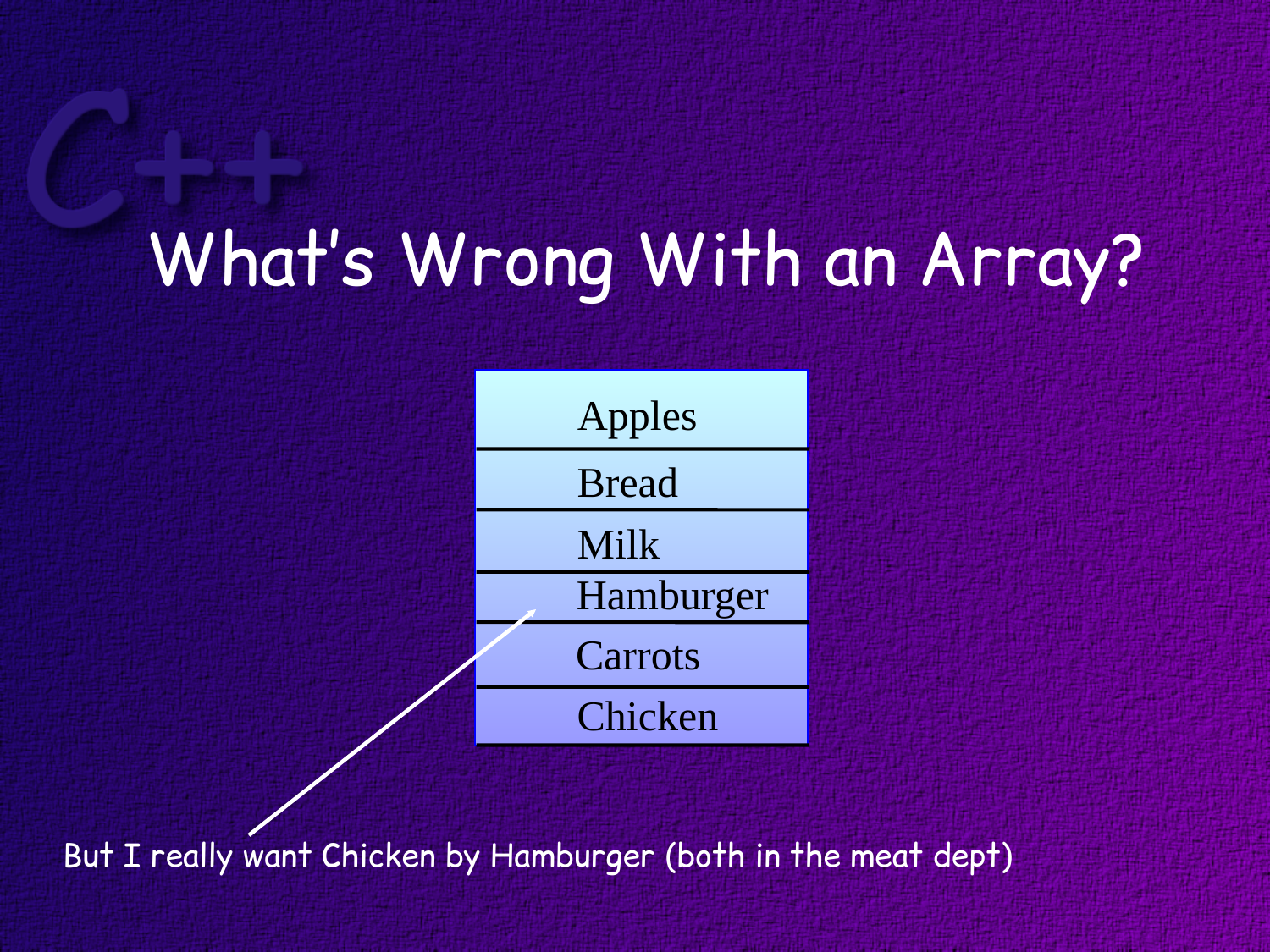

What’s Wrong With an Array?

Apples
Bread

Milk
Hamburger

Carrots

Chicken

But I really want Chicken by Hamburger (both in the meat dept)